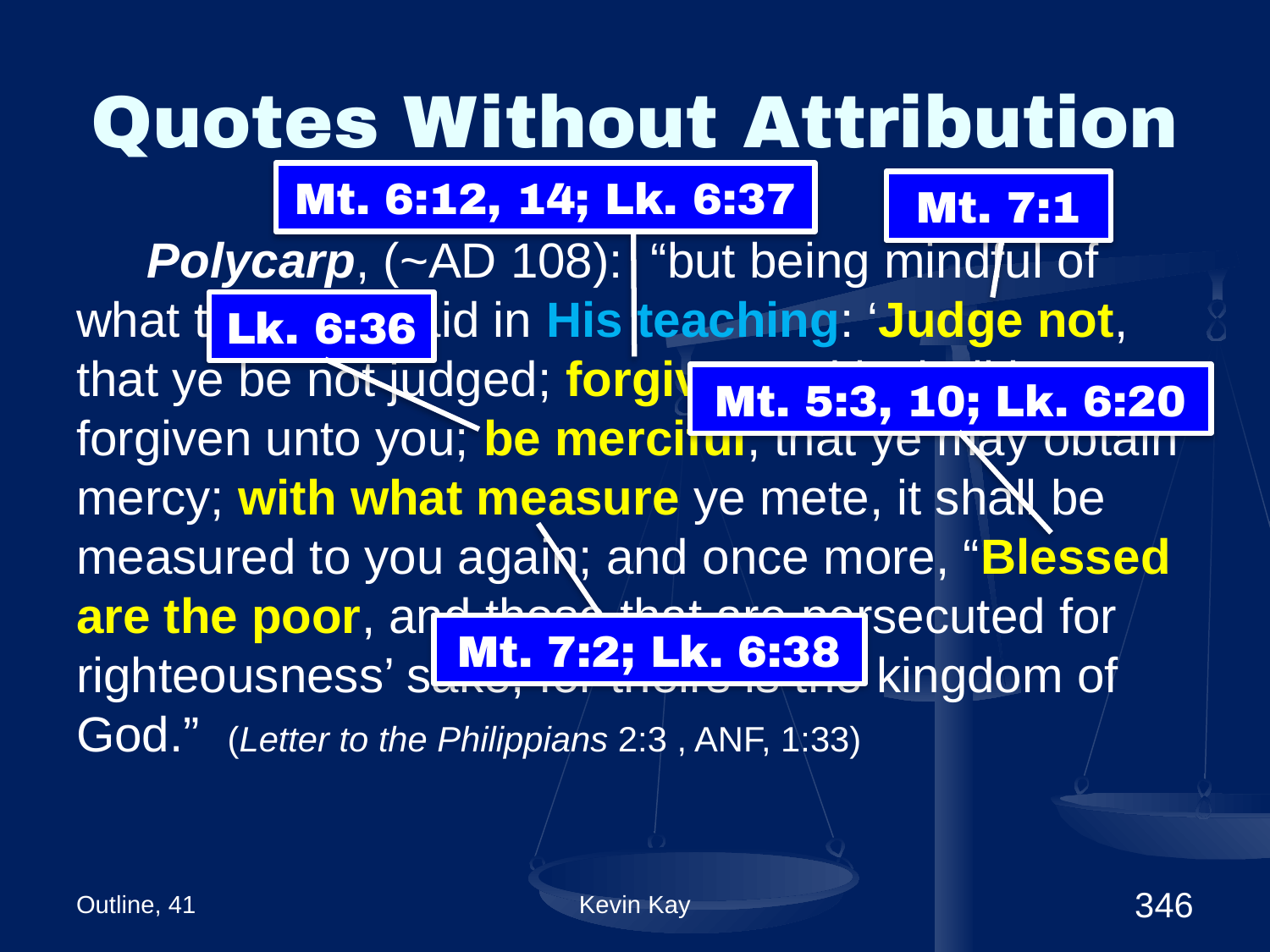

# Quotes Without Attribution
Mt. 6:12, 14; Lk. 6:37
Mt. 7:1
Polycarp, (~AD 108):  “but being mindful of what the Lord said in His teaching: ‘Judge not, that ye be not judged; forgive, and it shall be forgiven unto you; be merciful, that ye may obtain mercy; with what measure ye mete, it shall be measured to you again; and once more, “Blessed are the poor, and those that are persecuted for righteousness’ sake, for theirs is the kingdom of God.”  (Letter to the Philippians 2:3 , ANF, 1:33)
Lk. 6:36
Mt. 5:3, 10; Lk. 6:20
Mt. 7:2; Lk. 6:38
Outline, 41
Kevin Kay
346